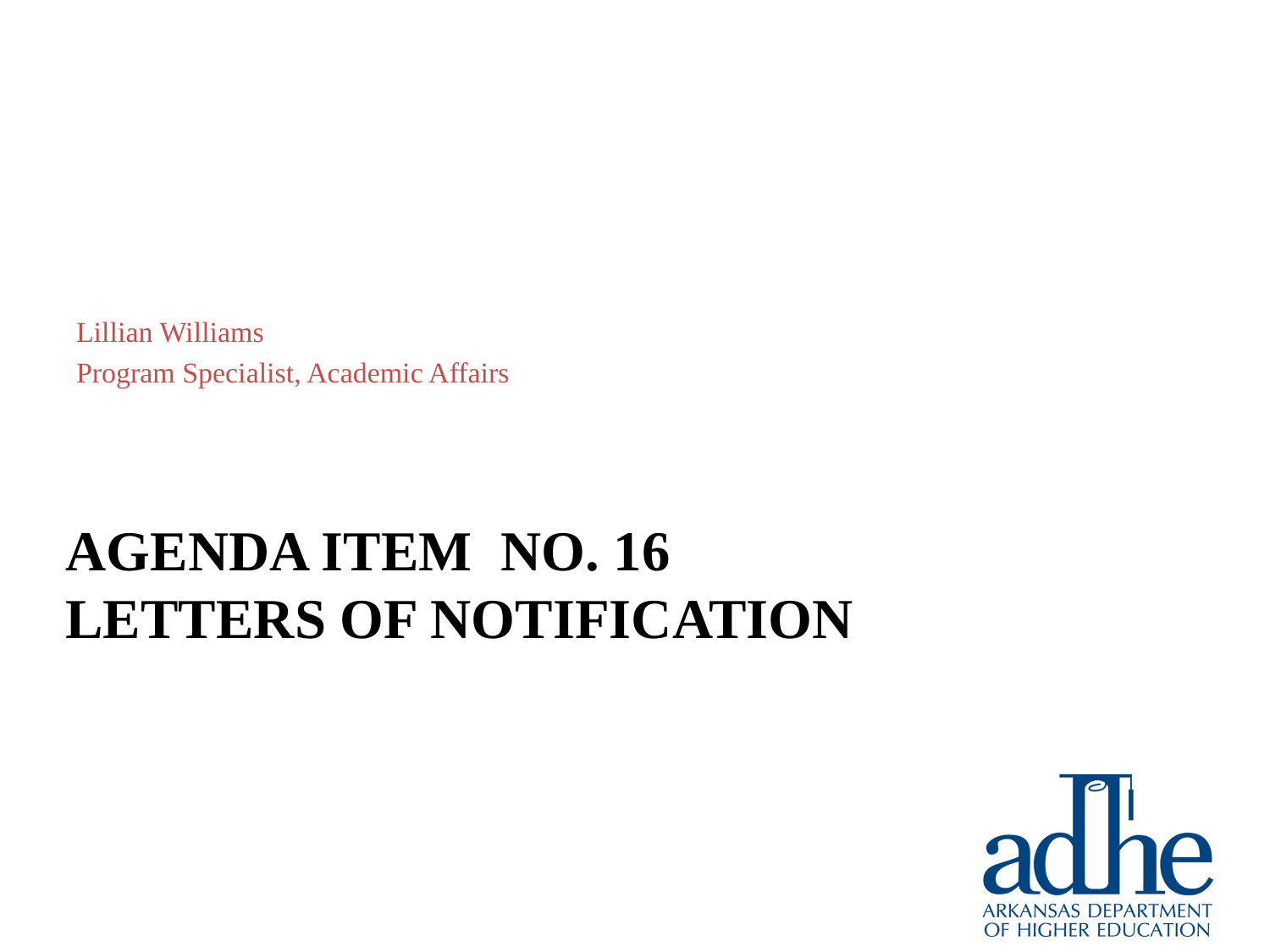

Lillian Williams
Program Specialist, Academic Affairs

# Agenda Item  no. 16 Letters of Notification